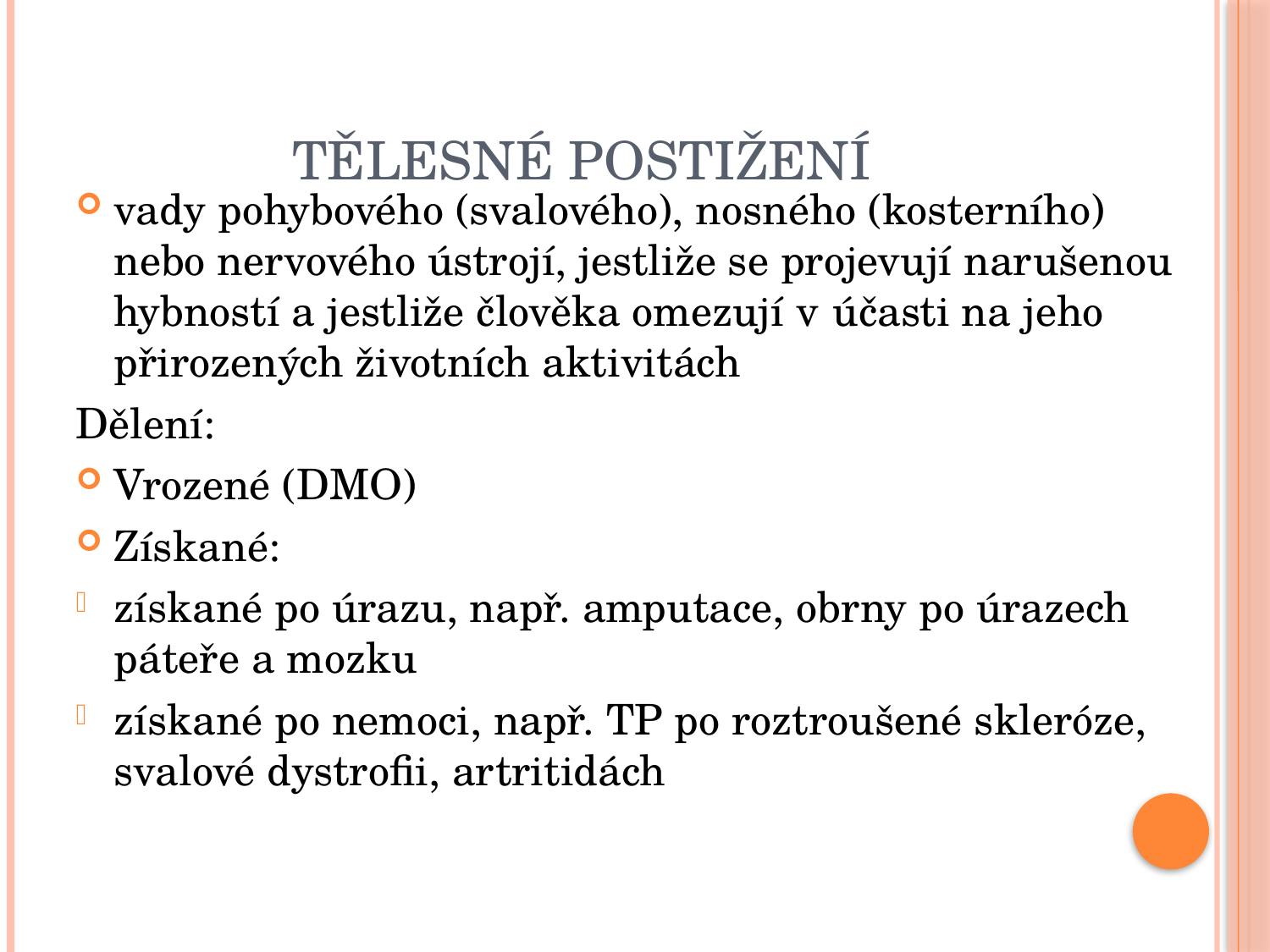

# Tělesné postižení
vady pohybového (svalového), nosného (kosterního) nebo nervového ústrojí, jestliže se projevují narušenou hybností a jestliže člověka omezují v účasti na jeho přirozených životních aktivitách
Dělení:
Vrozené (DMO)
Získané:
získané po úrazu, např. amputace, obrny po úrazech páteře a mozku
získané po nemoci, např. TP po roztroušené skleróze, svalové dystrofii, artritidách